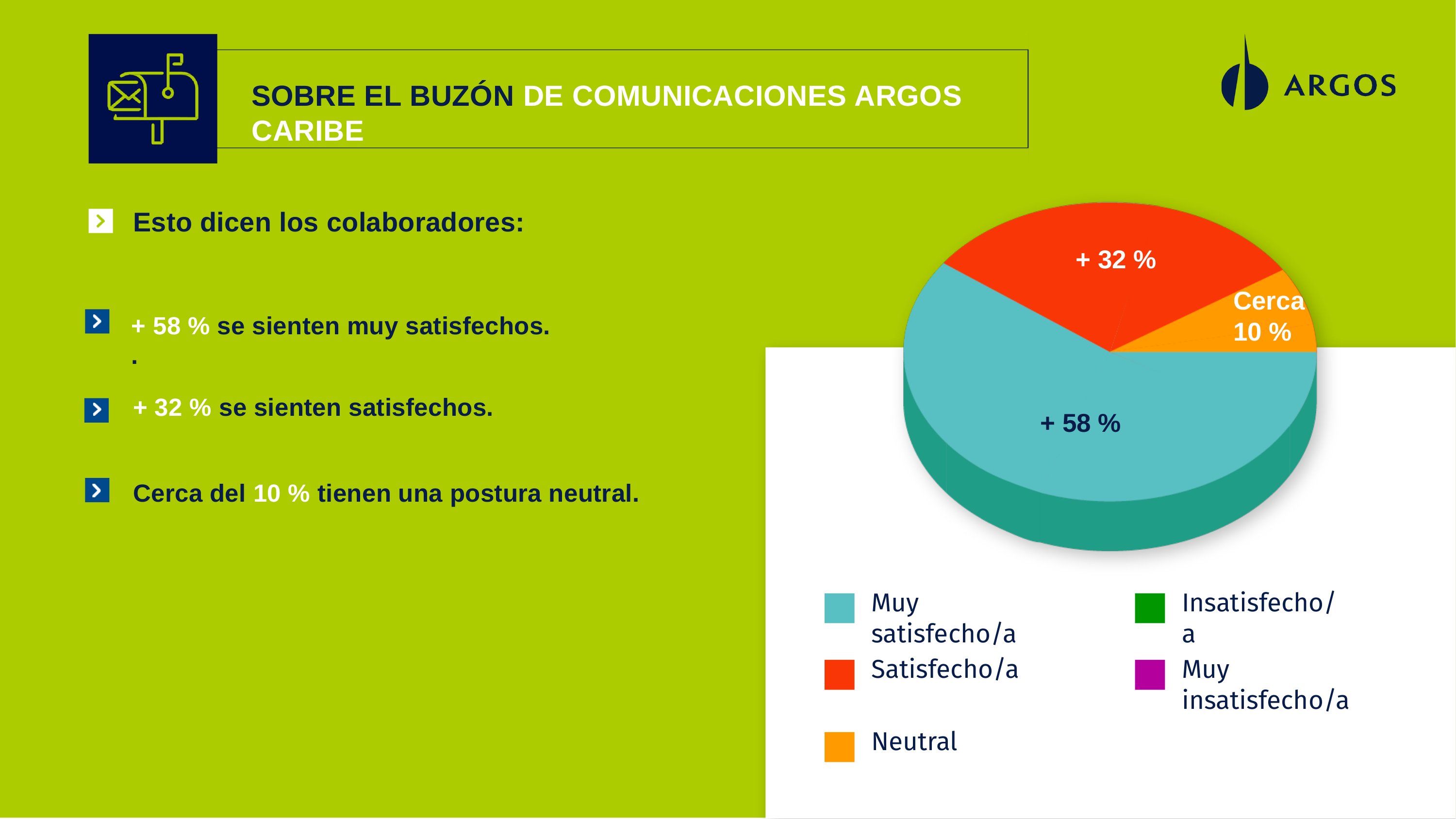

SOBRE EL BUZÓN DE COMUNICACIONES ARGOS CARIBE

Esto dicen los colaboradores:

+ 32 %
Cerca 10 %

+ 58 % se sienten muy satisfechos.
.

+ 32 % se sienten satisfechos.

+ 58 %
Cerca del 10 % tienen una postura neutral.

Insatisfecho/a
Muy satisfecho/a

Satisfecho/a
Muy insatisfecho/a

Neutral